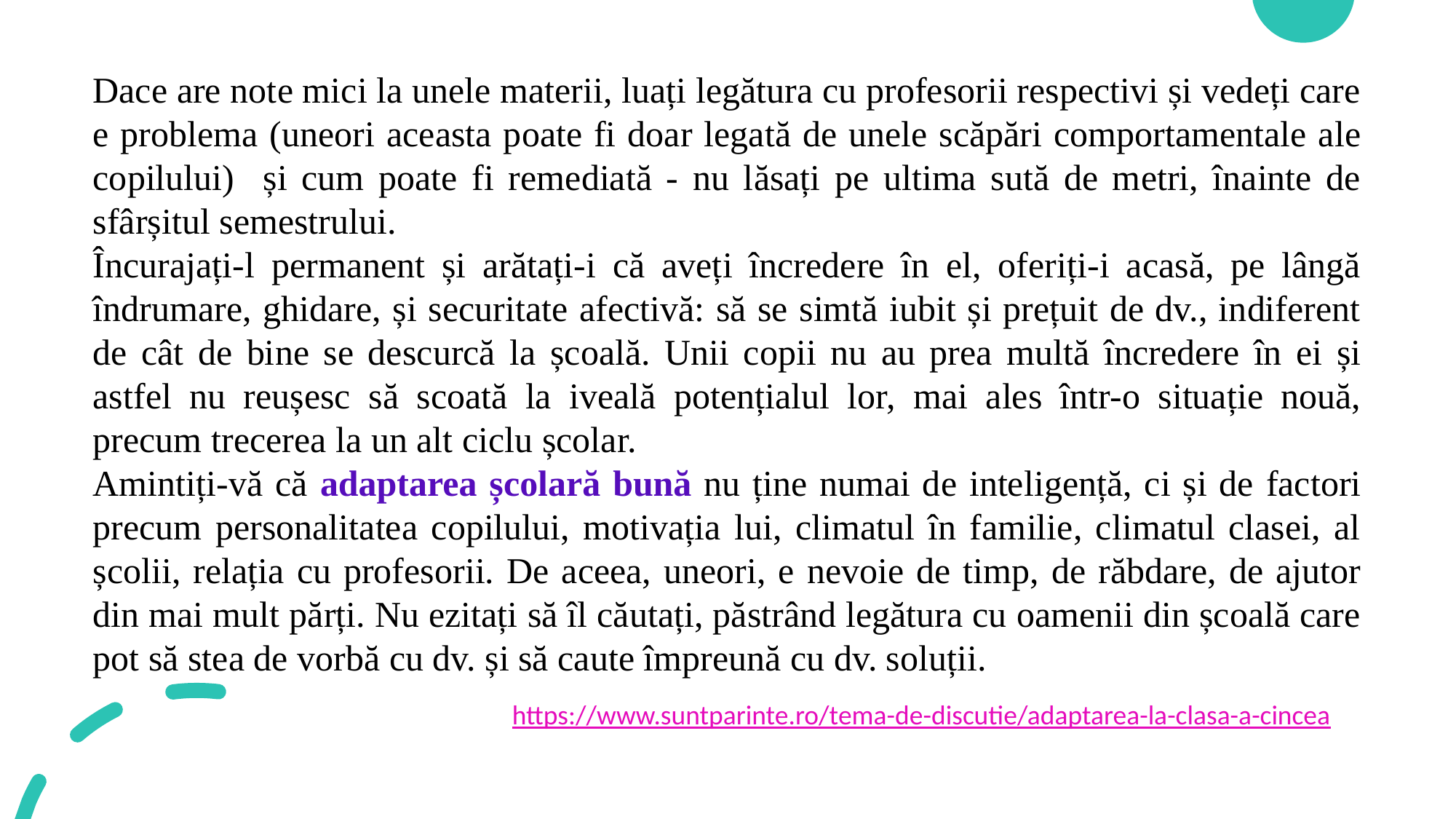

Dace are note mici la unele materii, luați legătura cu profesorii respectivi și vedeți care e problema (uneori aceasta poate fi doar legată de unele scăpări comportamentale ale copilului)  și cum poate fi remediată - nu lăsați pe ultima sută de metri, înainte de sfârșitul semestrului.
Încurajați-l permanent și arătați-i că aveți încredere în el, oferiți-i acasă, pe lângă îndrumare, ghidare, și securitate afectivă: să se simtă iubit și prețuit de dv., indiferent de cât de bine se descurcă la școală. Unii copii nu au prea multă încredere în ei și astfel nu reușesc să scoată la iveală potențialul lor, mai ales într-o situație nouă, precum trecerea la un alt ciclu școlar.
Amintiți-vă că adaptarea școlară bună nu ține numai de inteligență, ci și de factori precum personalitatea copilului, motivația lui, climatul în familie, climatul clasei, al școlii, relația cu profesorii. De aceea, uneori, e nevoie de timp, de răbdare, de ajutor din mai mult părți. Nu ezitați să îl căutați, păstrând legătura cu oamenii din școală care pot să stea de vorbă cu dv. și să caute împreună cu dv. soluții.
https://www.suntparinte.ro/tema-de-discutie/adaptarea-la-clasa-a-cincea